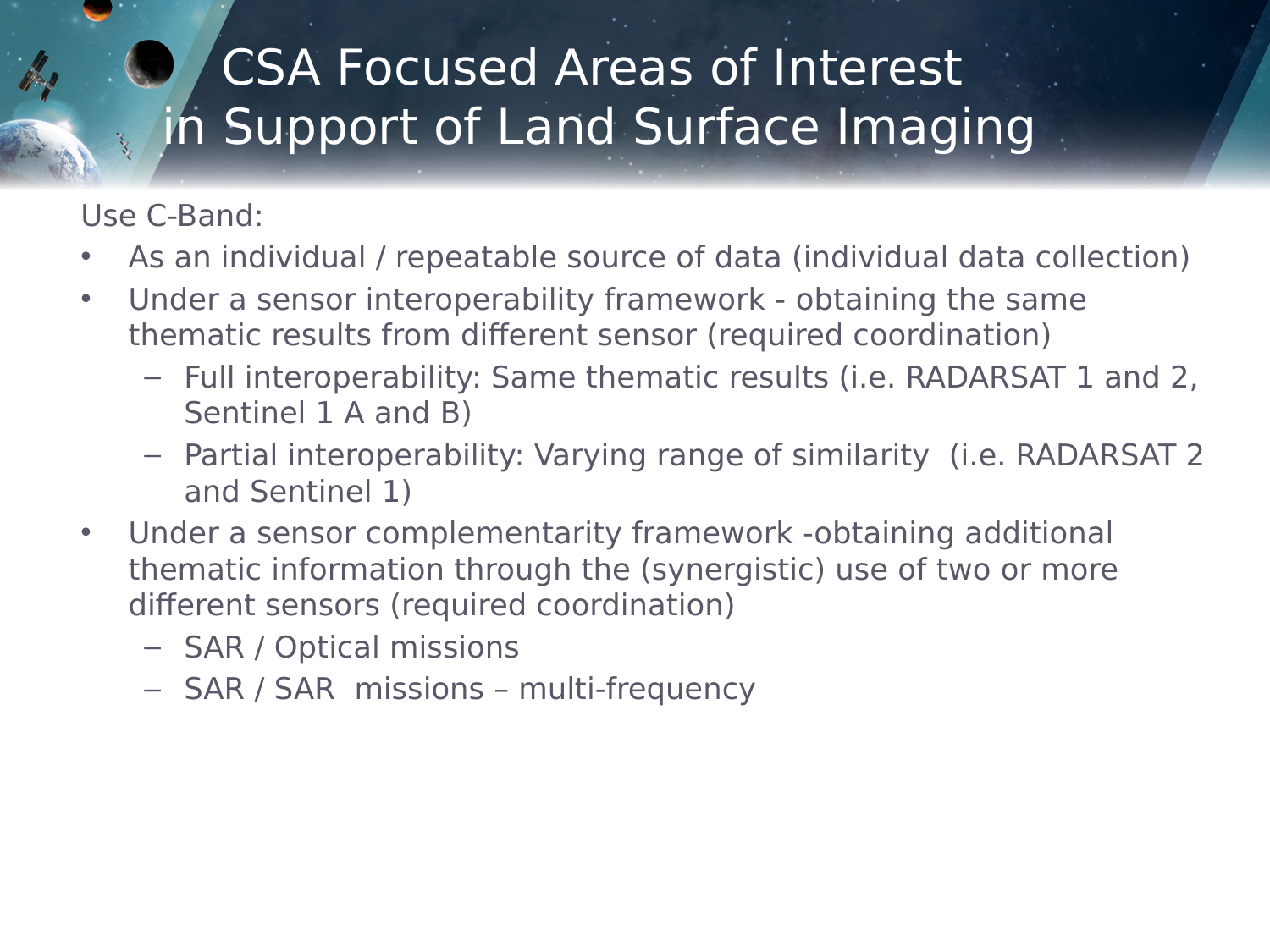

CSA Focused Areas of Interest
in Support of Land Surface Imaging
Use C-Band:
As an individual / repeatable source of data (individual data collection)
Under a sensor interoperability framework - obtaining the same thematic results from different sensor (required coordination)
Full interoperability: Same thematic results (i.e. RADARSAT 1 and 2, Sentinel 1 A and B)
Partial interoperability: Varying range of similarity  (i.e. RADARSAT 2 and Sentinel 1)
Under a sensor complementarity framework -obtaining additional thematic information through the (synergistic) use of two or more different sensors (required coordination)
SAR / Optical missions
SAR / SAR  missions – multi-frequency
9

9